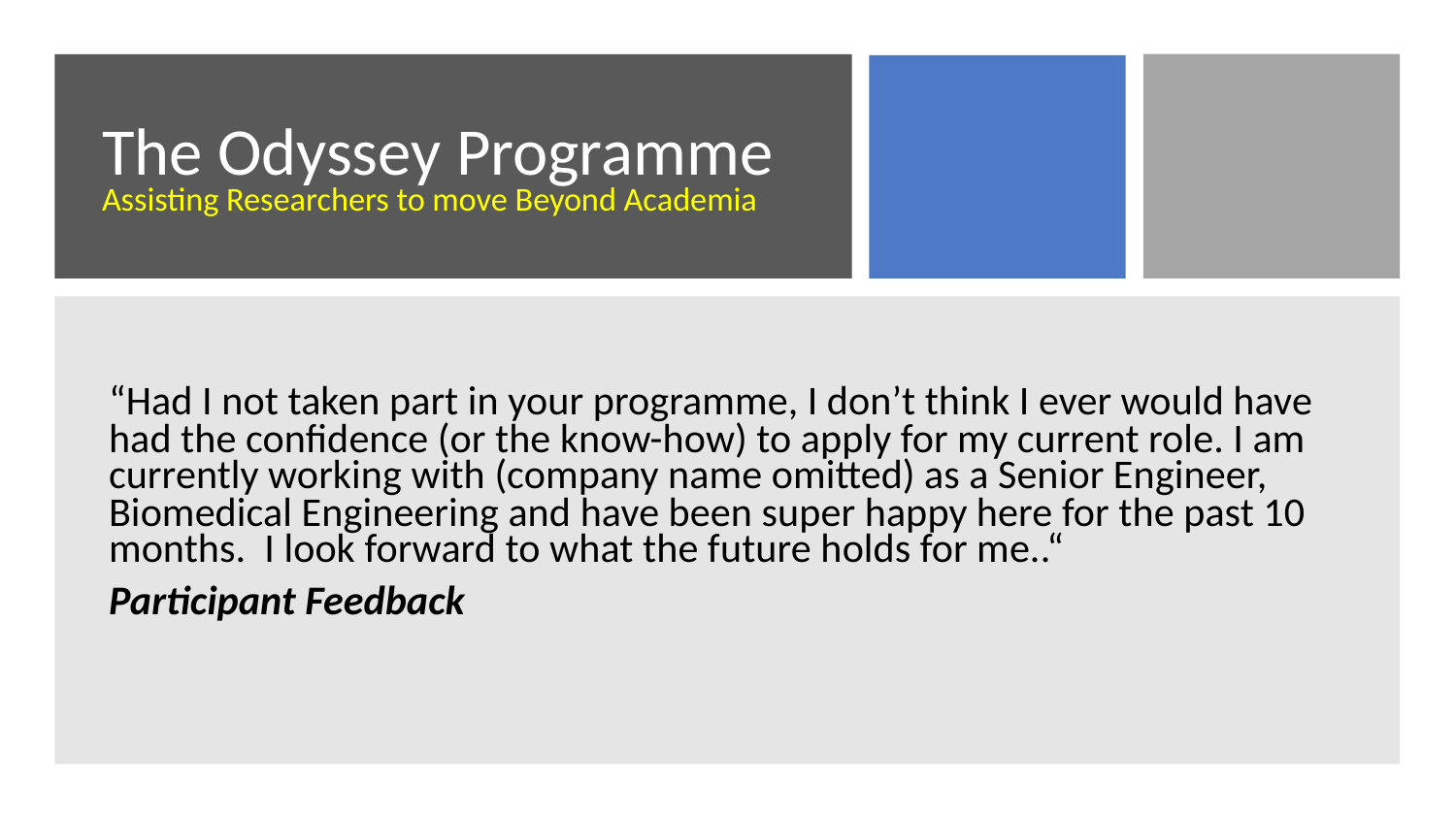

# The Odyssey Programme Assisting Researchers to move Beyond Academia

“Had I not taken part in your programme, I don’t think I ever would have had the confidence (or the know-how) to apply for my current role. I am currently working with (company name omitted) as a Senior Engineer, Biomedical Engineering and have been super happy here for the past 10 months.  I look forward to what the future holds for me..“
Participant Feedback